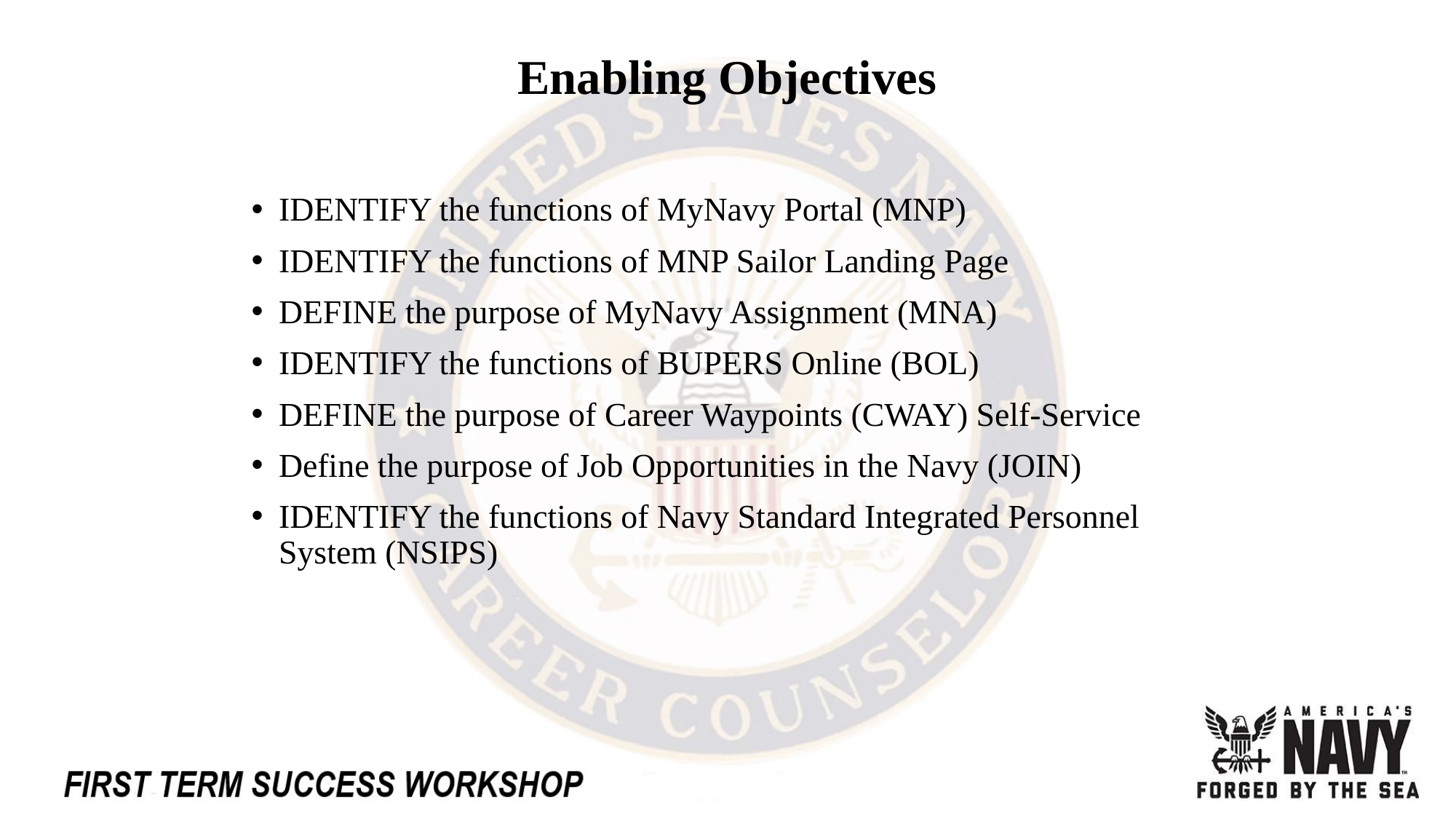

# Enabling Objectives
IDENTIFY the functions of MyNavy Portal (MNP)
IDENTIFY the functions of MNP Sailor Landing Page
DEFINE the purpose of MyNavy Assignment (MNA)
IDENTIFY the functions of BUPERS Online (BOL)
DEFINE the purpose of Career Waypoints (CWAY) Self-Service
Define the purpose of Job Opportunities in the Navy (JOIN)
IDENTIFY the functions of Navy Standard Integrated Personnel System (NSIPS)